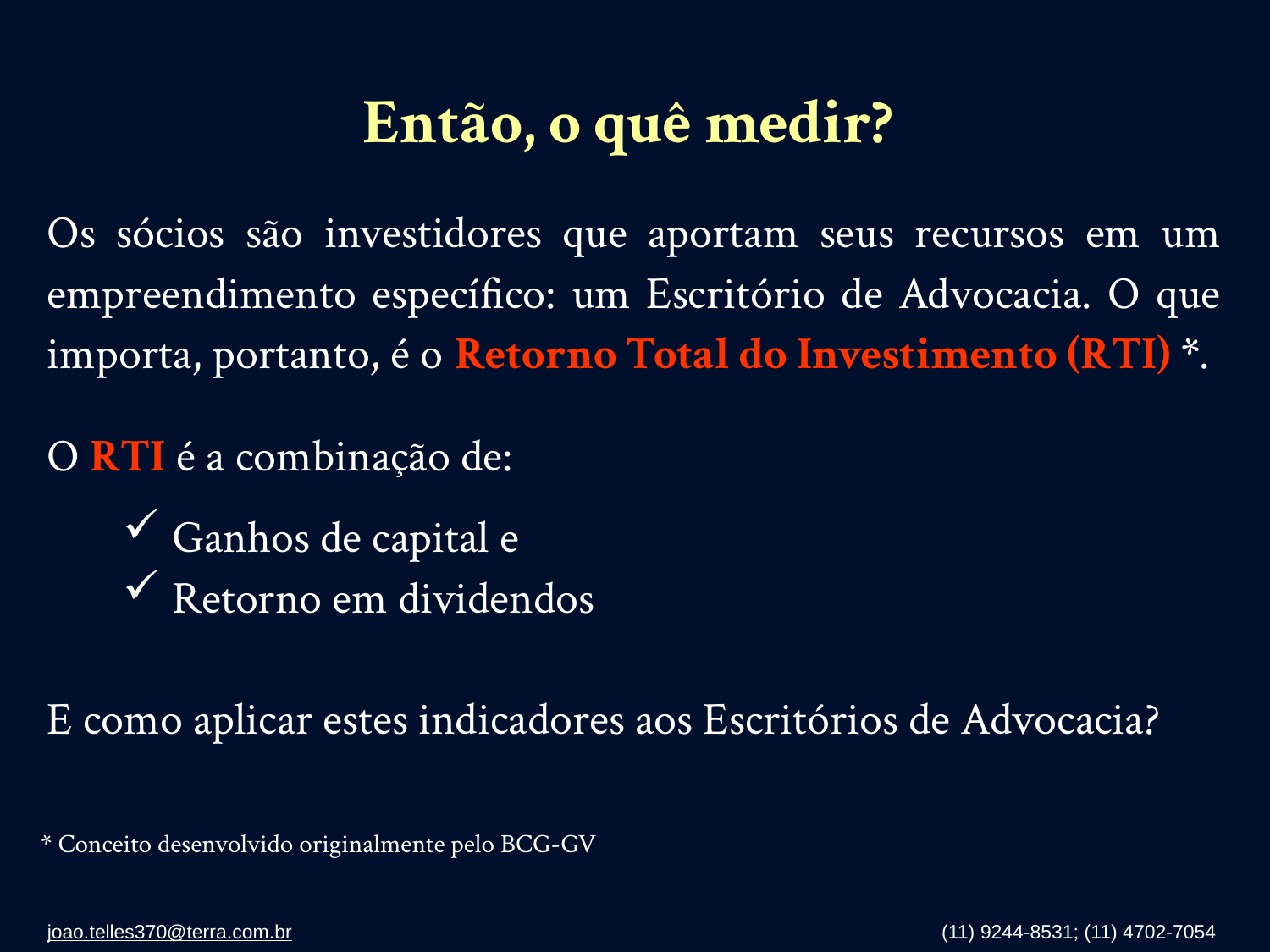

# Então, o quê medir?
Os sócios são investidores que aportam seus recursos em um empreendimento específico: um Escritório de Advocacia. O que importa, portanto, é o Retorno Total do Investimento (RTI) *.

O RTI é a combinação de:

Ganhos de capital e
Retorno em dividendos

E como aplicar estes indicadores aos Escritórios de Advocacia?

* Conceito desenvolvido originalmente pelo BCG-GV